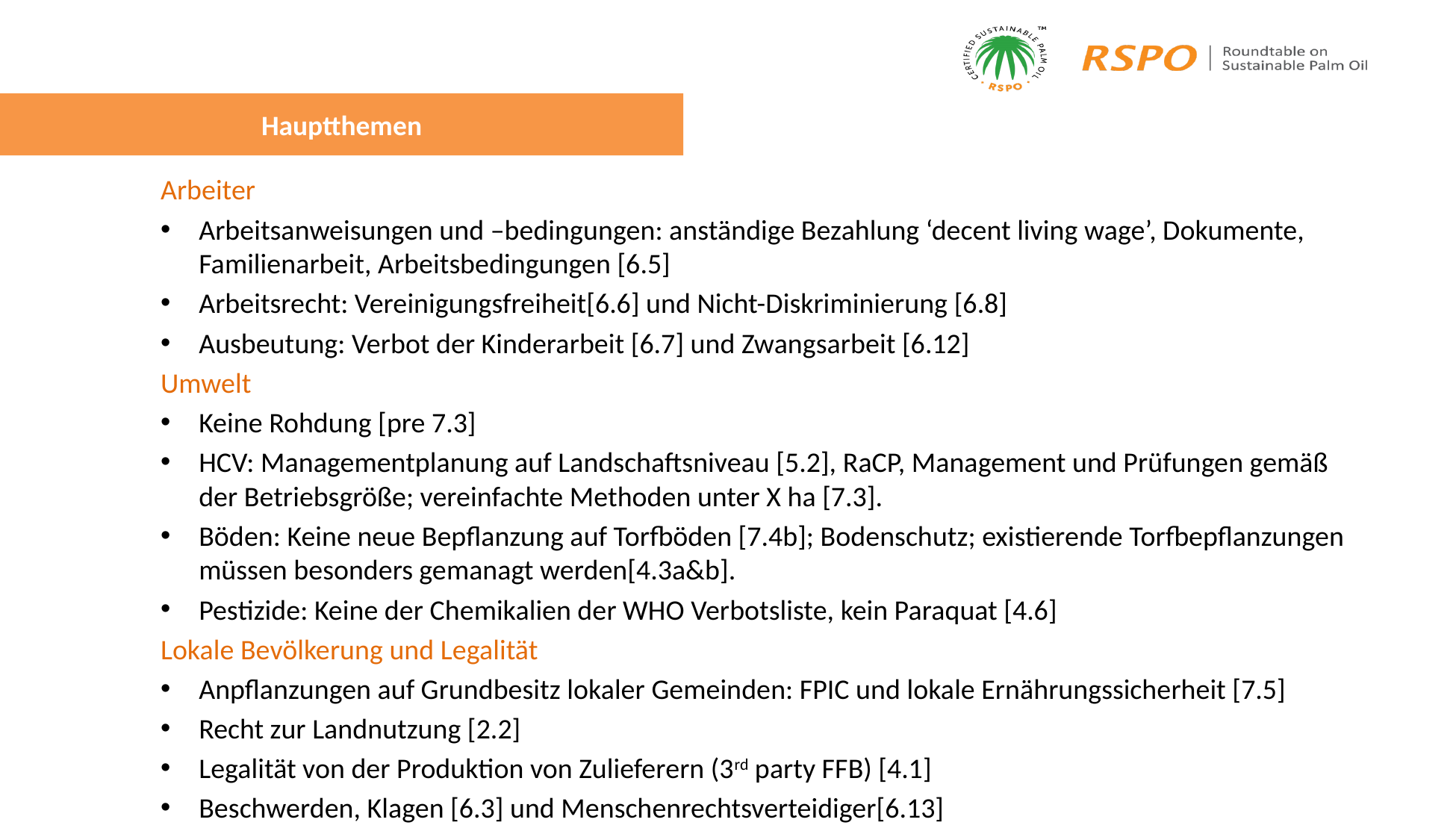

Hauptthemen
Arbeiter
Arbeitsanweisungen und –bedingungen: anständige Bezahlung ‘decent living wage’, Dokumente, Familienarbeit, Arbeitsbedingungen [6.5]
Arbeitsrecht: Vereinigungsfreiheit[6.6] und Nicht-Diskriminierung [6.8]
Ausbeutung: Verbot der Kinderarbeit [6.7] und Zwangsarbeit [6.12]
Umwelt
Keine Rohdung [pre 7.3]
HCV: Managementplanung auf Landschaftsniveau [5.2], RaCP, Management und Prüfungen gemäß der Betriebsgröße; vereinfachte Methoden unter X ha [7.3].
Böden: Keine neue Bepflanzung auf Torfböden [7.4b]; Bodenschutz; existierende Torfbepflanzungen müssen besonders gemanagt werden[4.3a&b].
Pestizide: Keine der Chemikalien der WHO Verbotsliste, kein Paraquat [4.6]
Lokale Bevölkerung und Legalität
Anpflanzungen auf Grundbesitz lokaler Gemeinden: FPIC und lokale Ernährungssicherheit [7.5]
Recht zur Landnutzung [2.2]
Legalität von der Produktion von Zulieferern (3rd party FFB) [4.1]
Beschwerden, Klagen [6.3] und Menschenrechtsverteidiger[6.13]